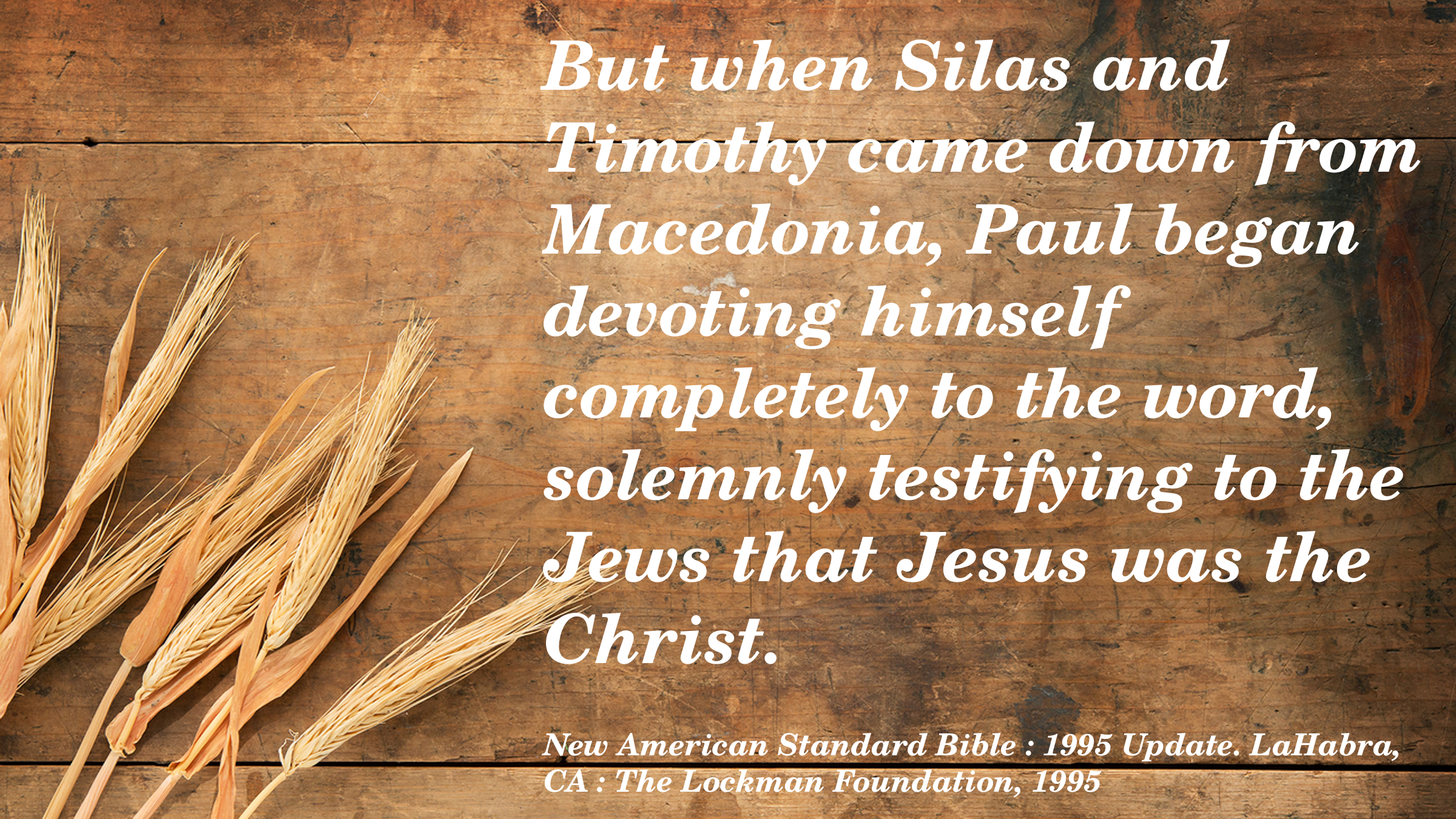

But when Silas and Timothy came down from Macedonia, Paul began devoting himself completely to the word, solemnly testifying to the Jews that Jesus was the Christ.

New American Standard Bible : 1995 Update. LaHabra, CA : The Lockman Foundation, 1995